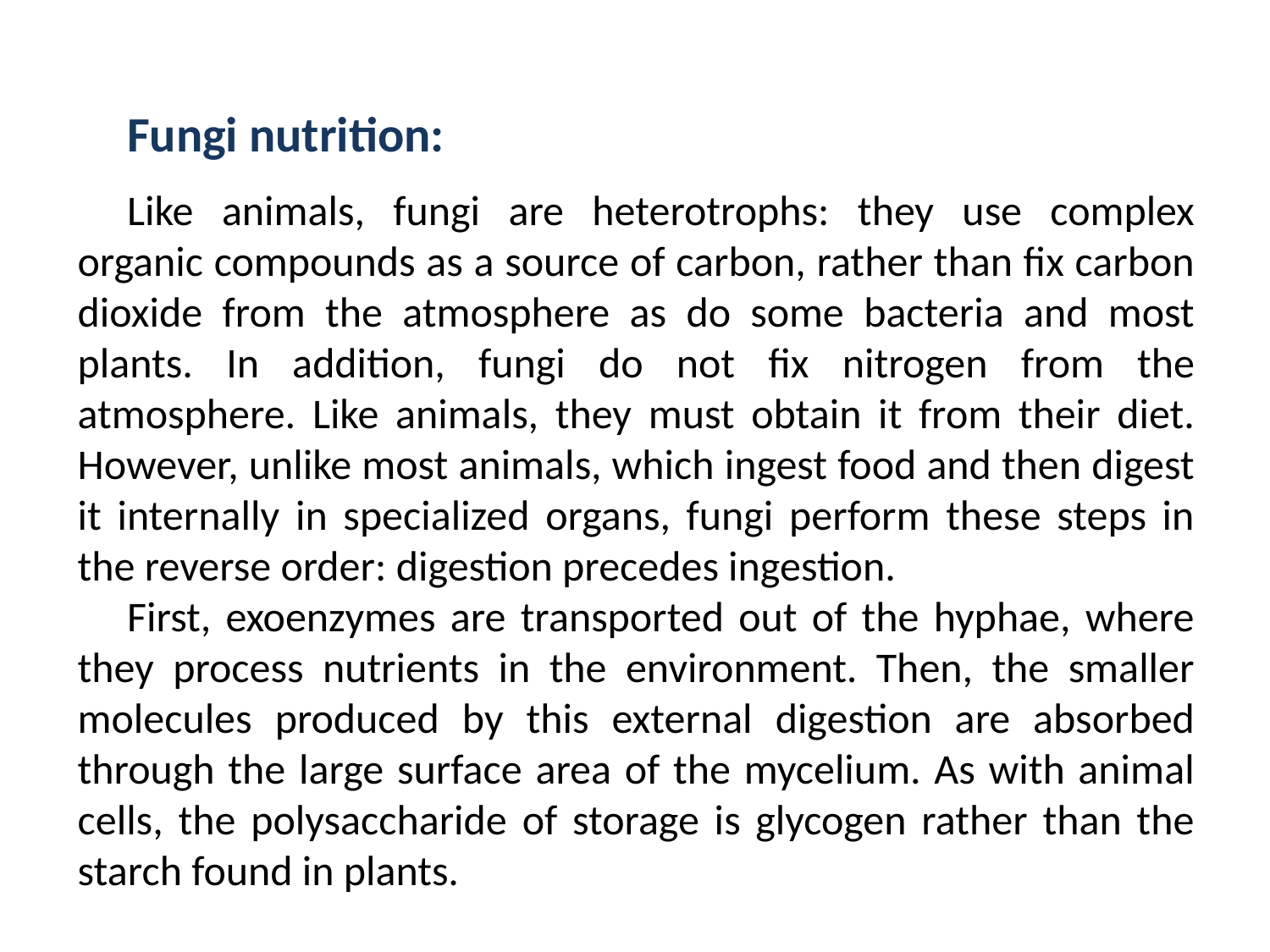

Fungi nutrition:

Like animals, fungi are heterotrophs: they use complex organic compounds as a source of carbon, rather than fix carbon dioxide from the atmosphere as do some bacteria and most plants. In addition, fungi do not fix nitrogen from the atmosphere. Like animals, they must obtain it from their diet. However, unlike most animals, which ingest food and then digest it internally in specialized organs, fungi perform these steps in the reverse order: digestion precedes ingestion.
First, exoenzymes are transported out of the hyphae, where they process nutrients in the environment. Then, the smaller molecules produced by this external digestion are absorbed through the large surface area of the mycelium. As with animal cells, the polysaccharide of storage is glycogen rather than the starch found in plants.